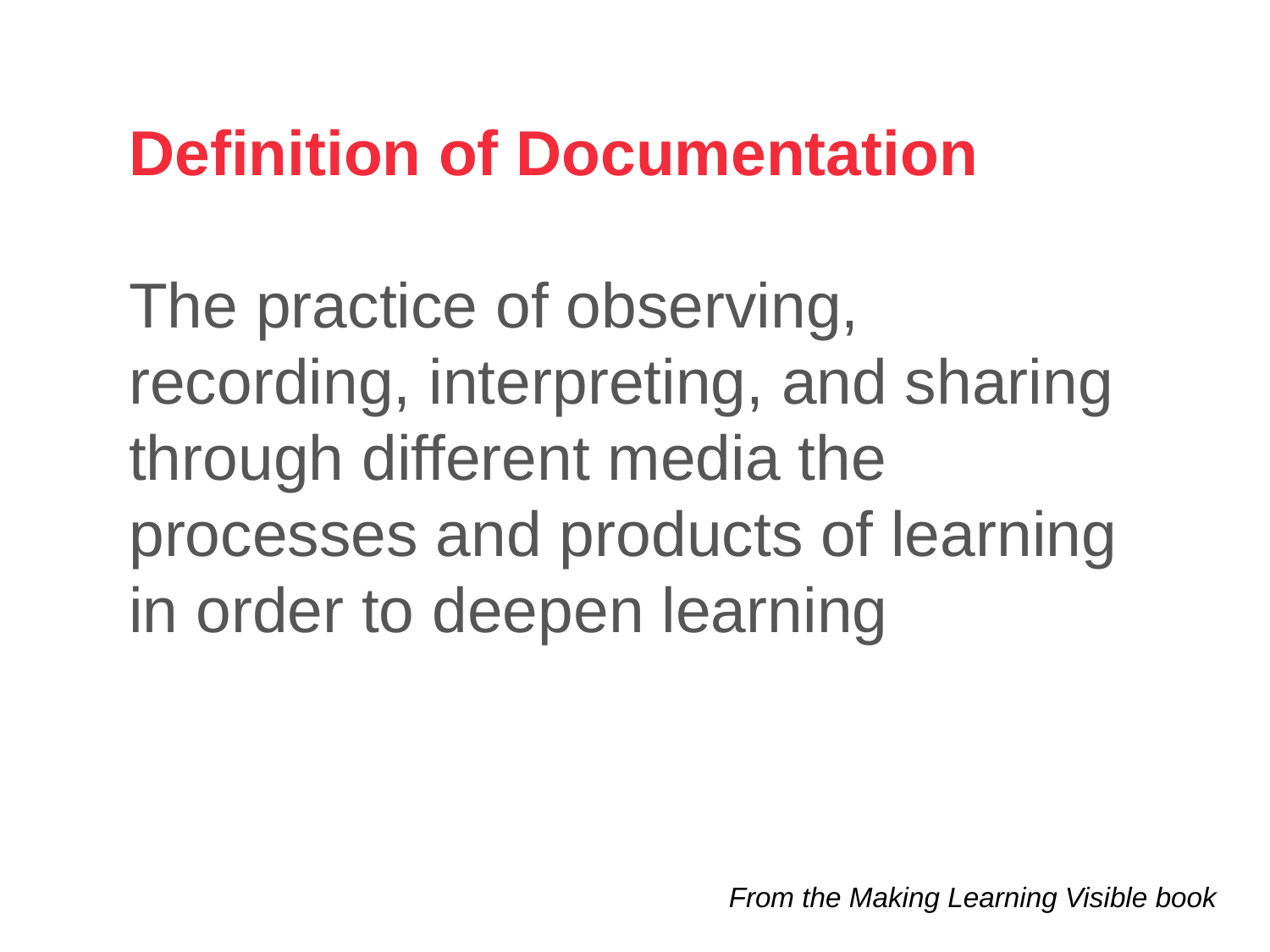

Definition of Documentation

The practice of observing, recording, interpreting, and sharing through different media the processes and products of learning in order to deepen learning

From the Making Learning Visible book